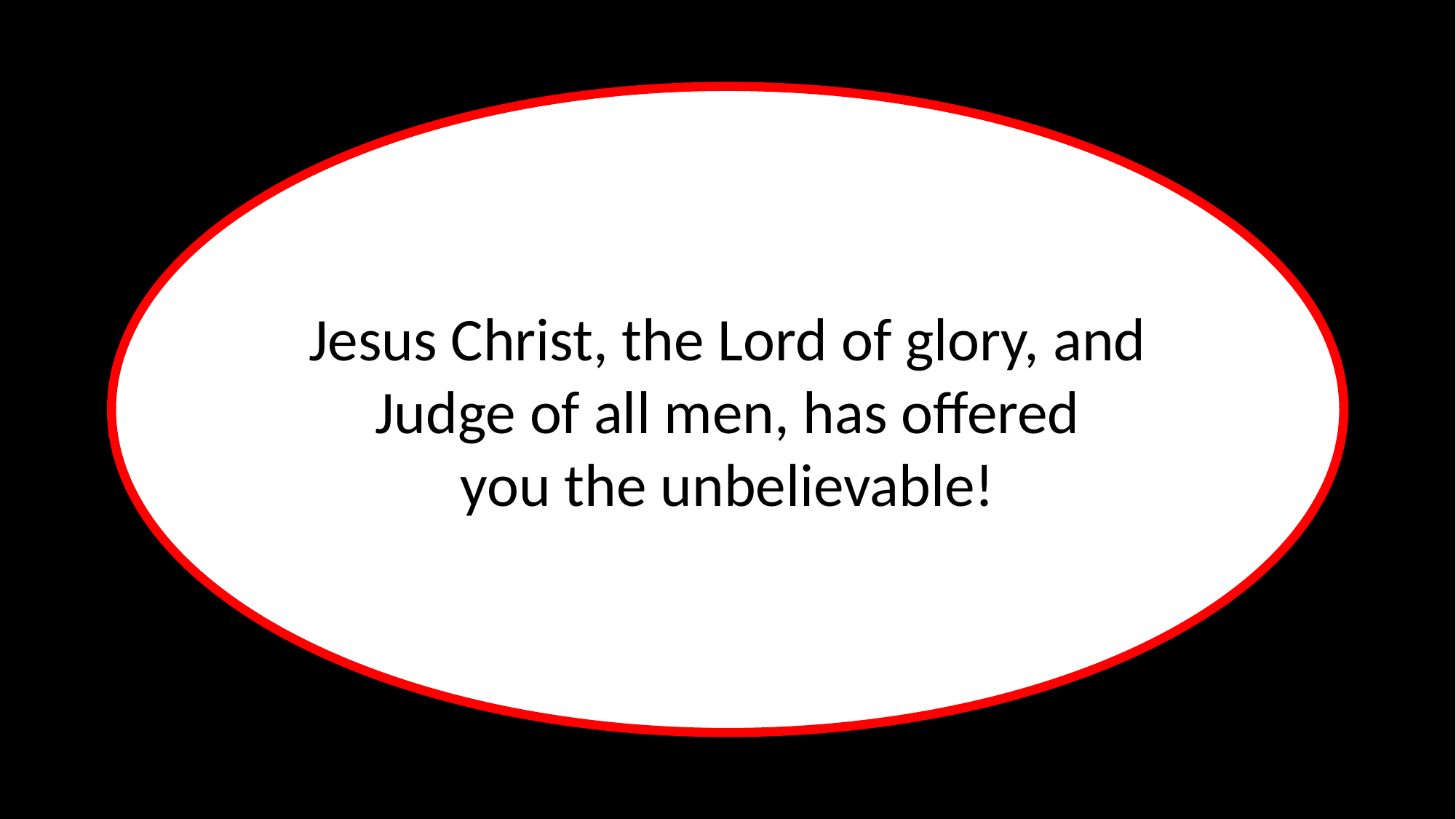

Jesus Christ, the Lord of glory, and Judge of all men, has offered
you the unbelievable!